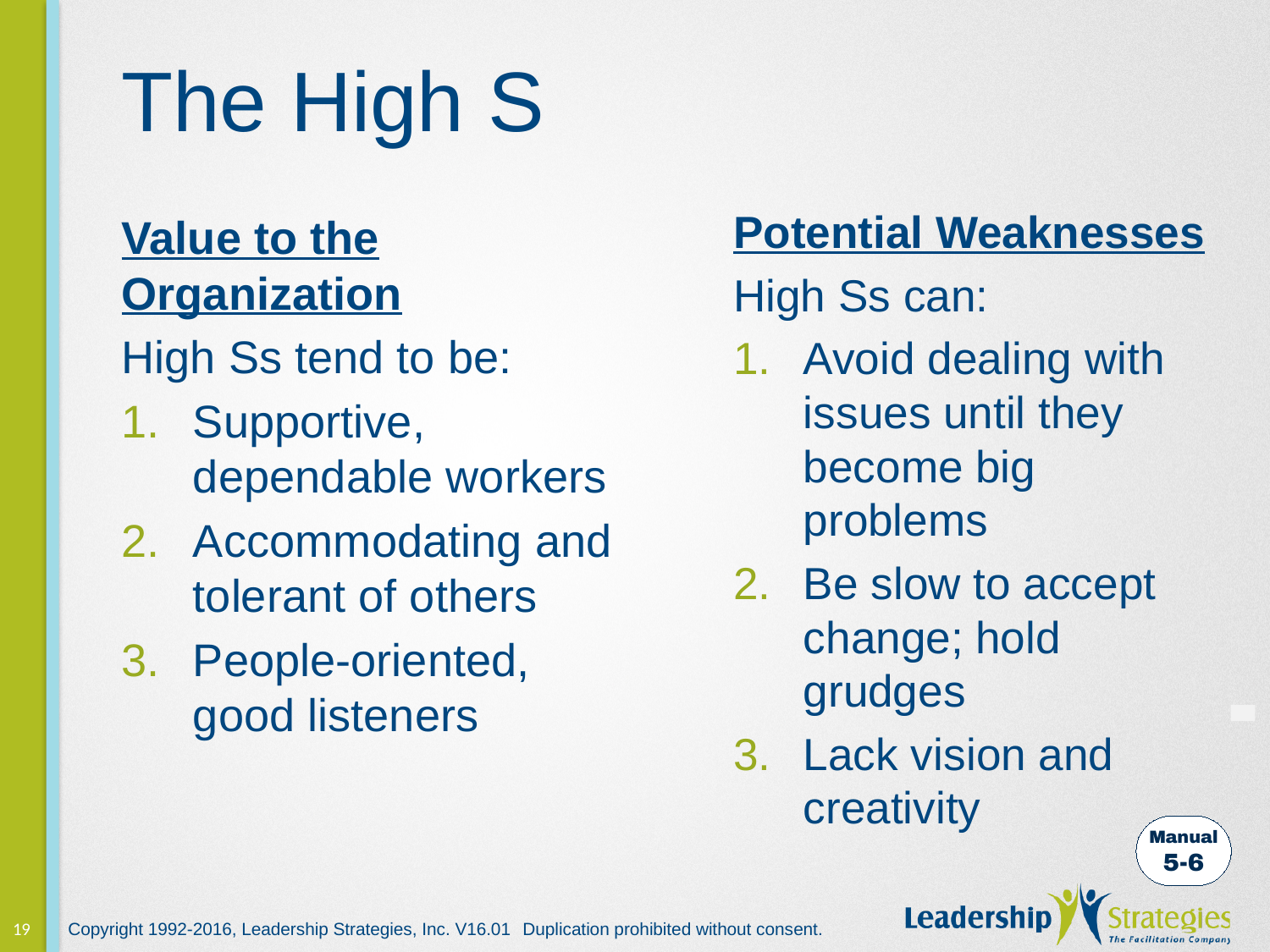

# The High S
Potential Weaknesses
High Ss can:
Avoid dealing with issues until they become big problems
Be slow to accept change; hold grudges
Lack vision and creativity
Value to the Organization
High Ss tend to be:
Supportive, dependable workers
Accommodating and tolerant of others
People-oriented, good listeners
-
Manual
5-6
19